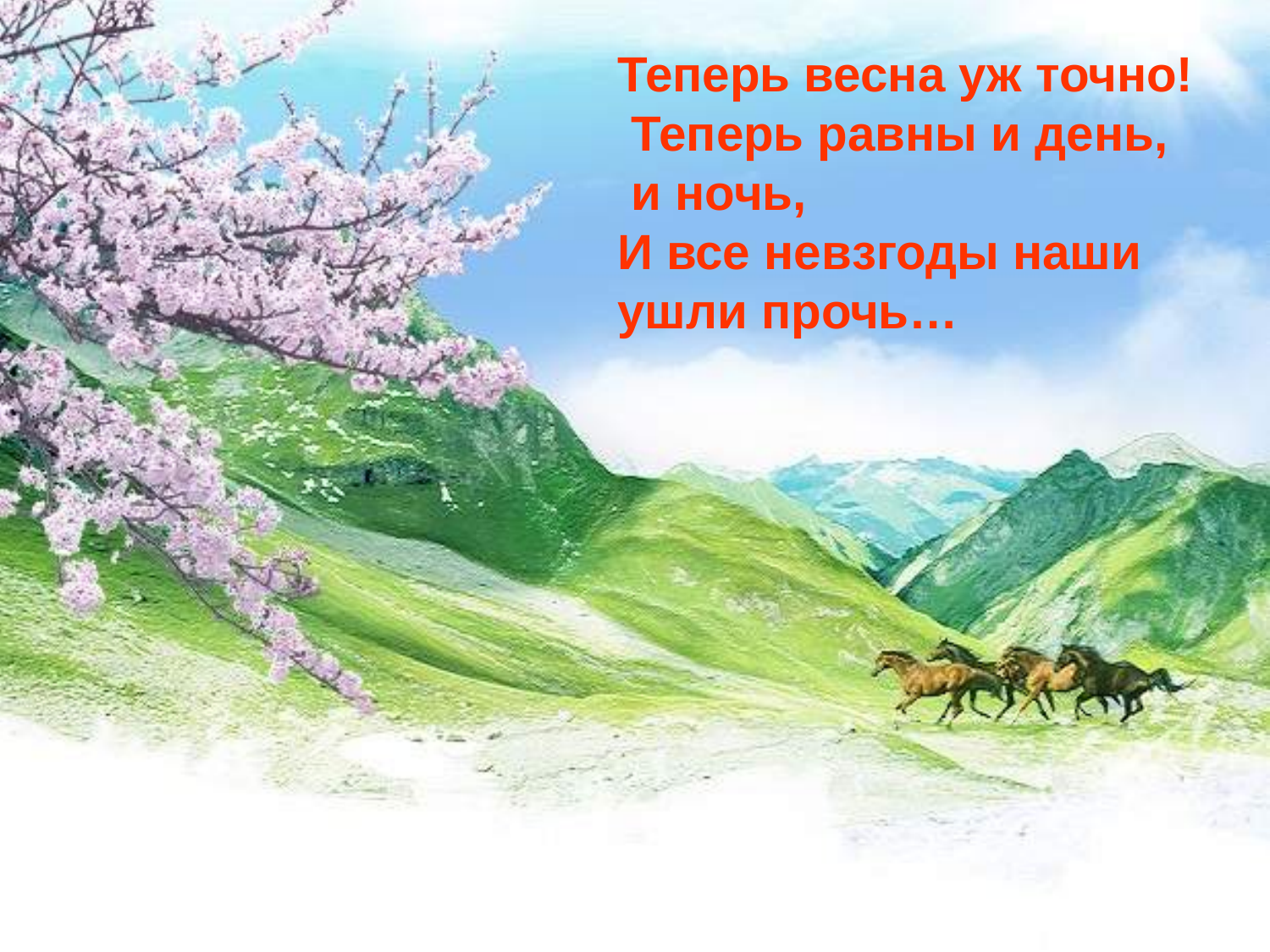

Теперь весна уж точно!
 Теперь равны и день,
 и ночь,
И все невзгоды наши ушли прочь…